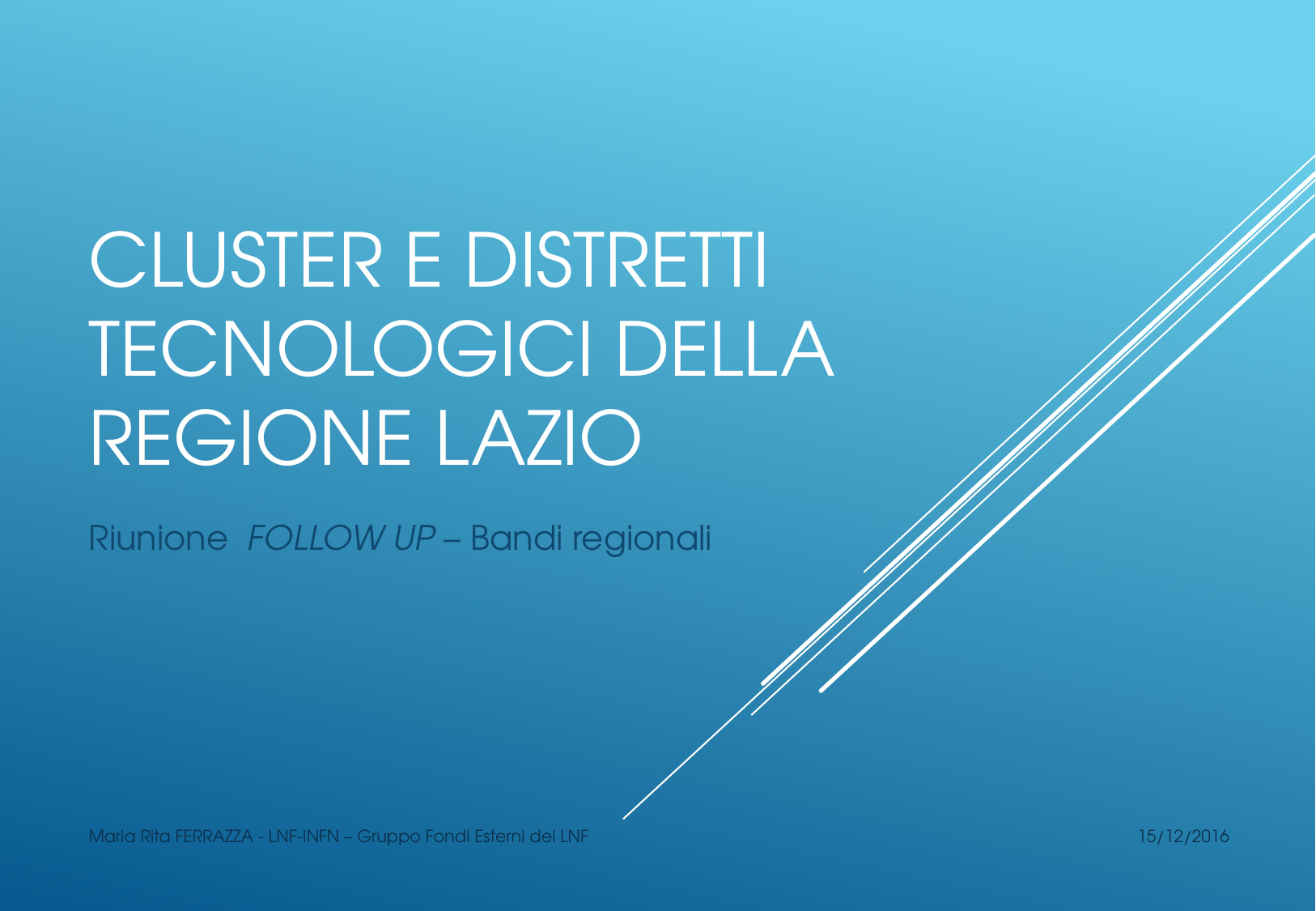

# CLUSTER E DISTRETTI TECNOLOGICI della REGIONE LAZIO
Riunione  FOLLOW UP – Bandi regionali
Maria Rita FERRAZZA - LNF-INFN – Gruppo Fondi Esterni dei LNF
15/12/2016